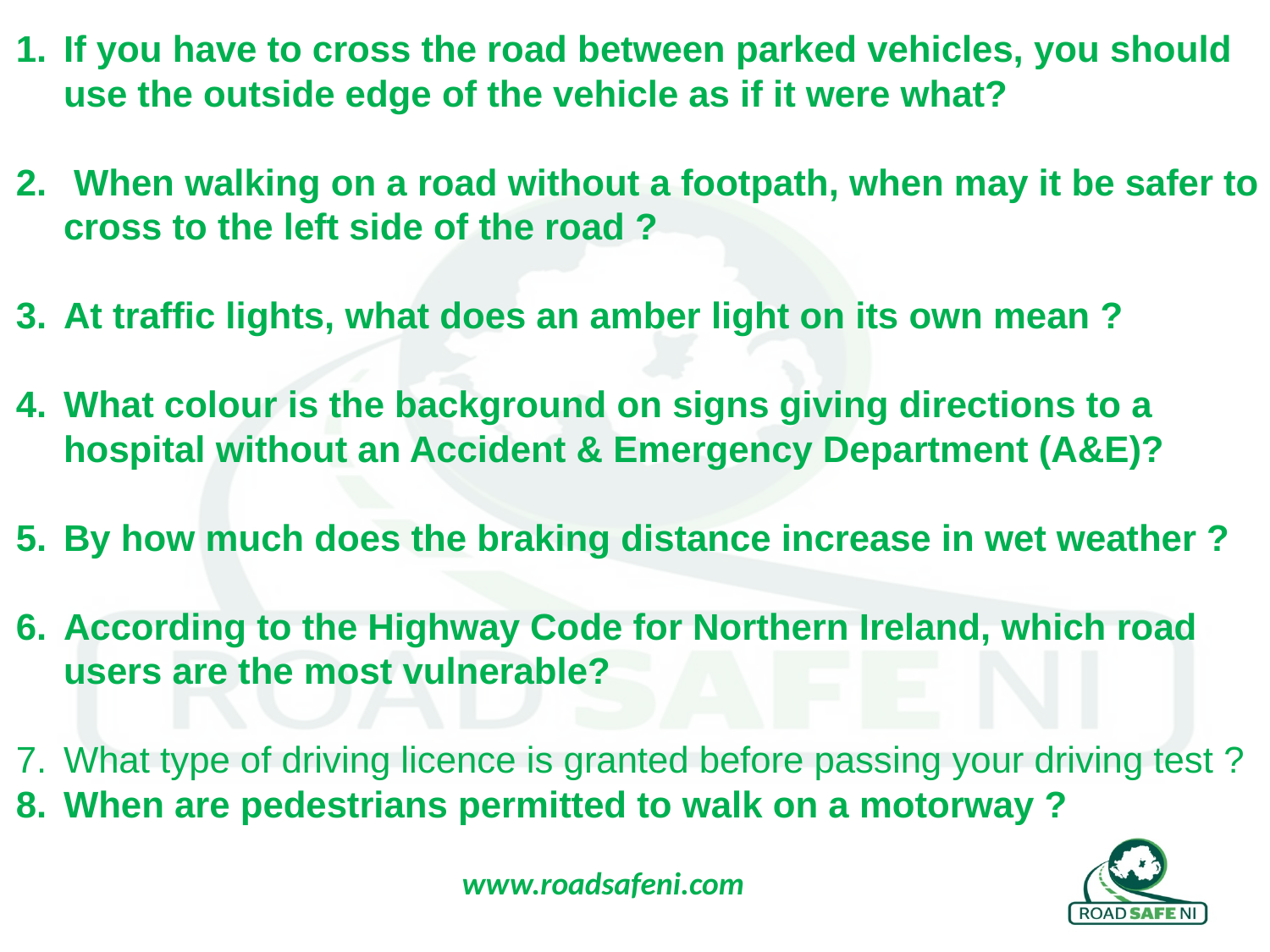

If you have to cross the road between parked vehicles, you should use the outside edge of the vehicle as if it were what?

 When walking on a road without a footpath, when may it be safer to cross to the left side of the road ?

At traffic lights, what does an amber light on its own mean ?

What colour is the background on signs giving directions to a hospital without an Accident & Emergency Department (A&E)?

By how much does the braking distance increase in wet weather ?

According to the Highway Code for Northern Ireland, which road users are the most vulnerable?

What type of driving licence is granted before passing your driving test ?
When are pedestrians permitted to walk on a motorway ?